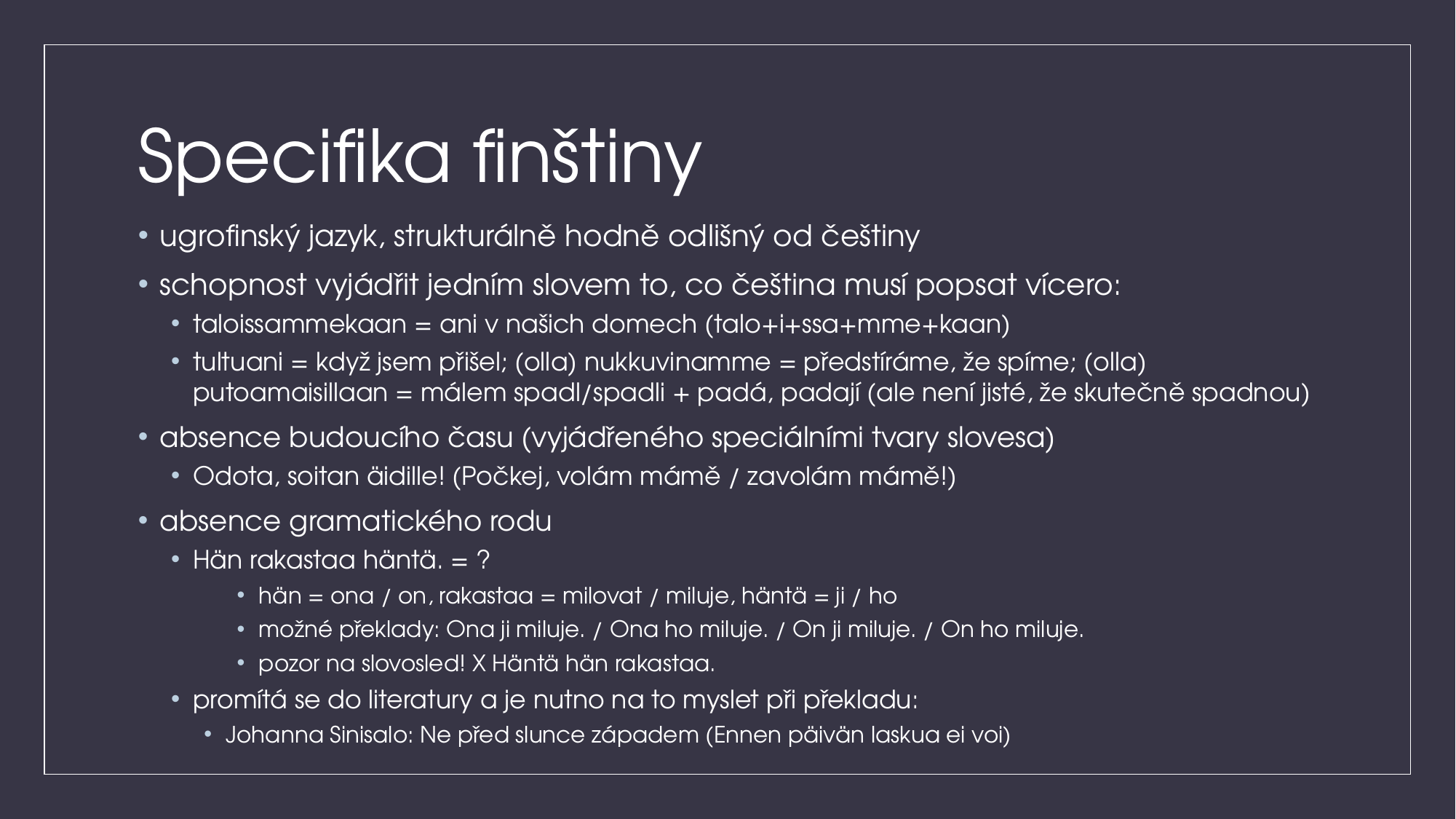

# Specifika finštiny
ugrofinský jazyk, strukturálně hodně odlišný od češtiny
schopnost vyjádřit jedním slovem to, co čeština musí popsat vícero:
taloissammekaan = ani v našich domech (talo+i+ssa+mme+kaan)
tultuani = když jsem přišel; (olla) nukkuvinamme = předstíráme, že spíme; (olla) putoamaisillaan = málem spadl/spadli + padá, padají (ale není jisté, že skutečně spadnou)
absence budoucího času (vyjádřeného speciálními tvary slovesa)
Odota, soitan äidille! (Počkej, volám mámě / zavolám mámě!)
absence gramatického rodu
Hän rakastaa häntä. = ?
hän = ona / on, rakastaa = milovat / miluje, häntä = ji / ho
možné překlady: Ona ji miluje. / Ona ho miluje. / On ji miluje. / On ho miluje.
pozor na slovosled! X Häntä hän rakastaa.
promítá se do literatury a je nutno na to myslet při překladu:
Johanna Sinisalo: Ne před slunce západem (Ennen päivän laskua ei voi)